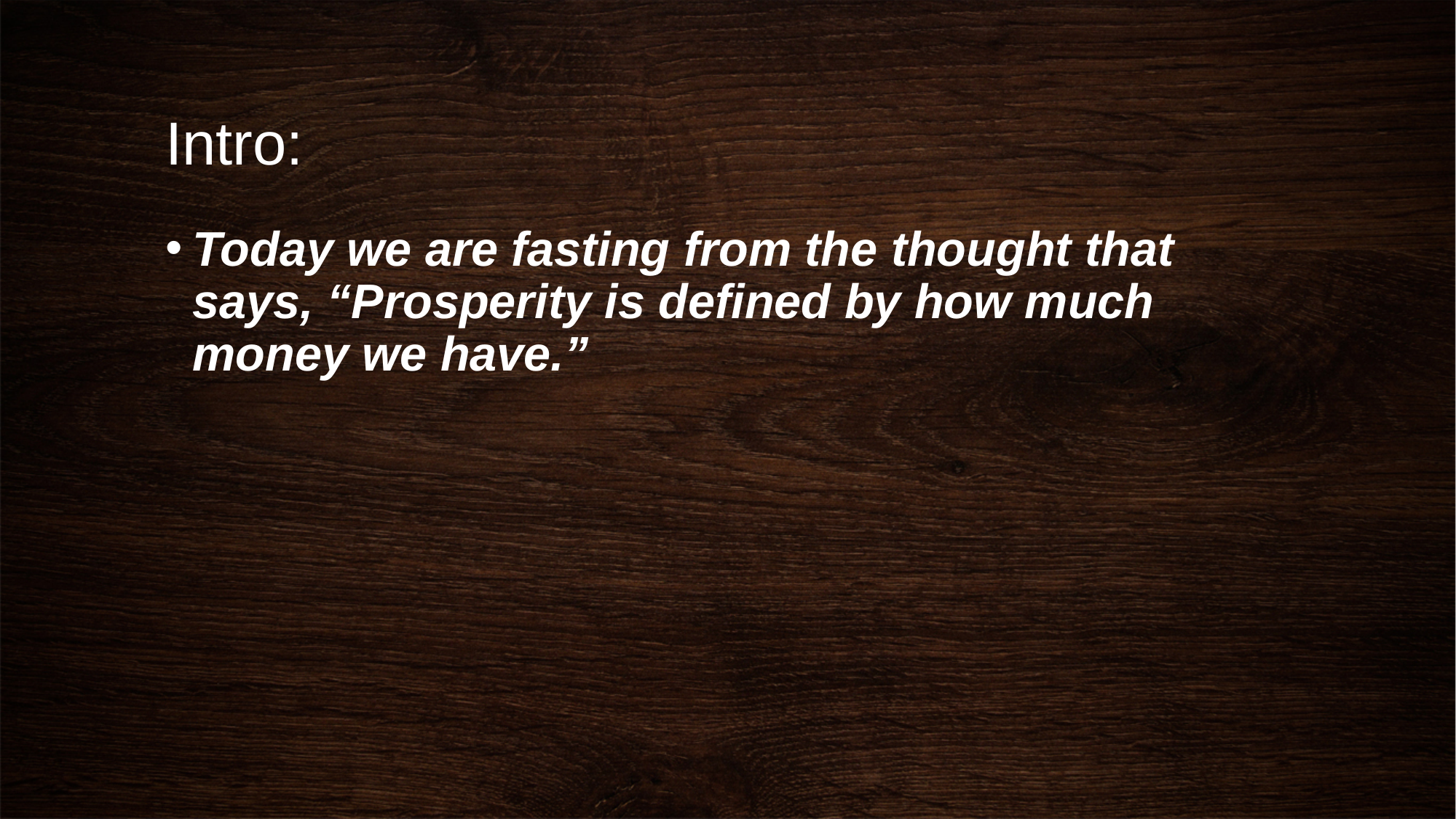

# Intro:
Today we are fasting from the thought that says, “Prosperity is defined by how much money we have.”